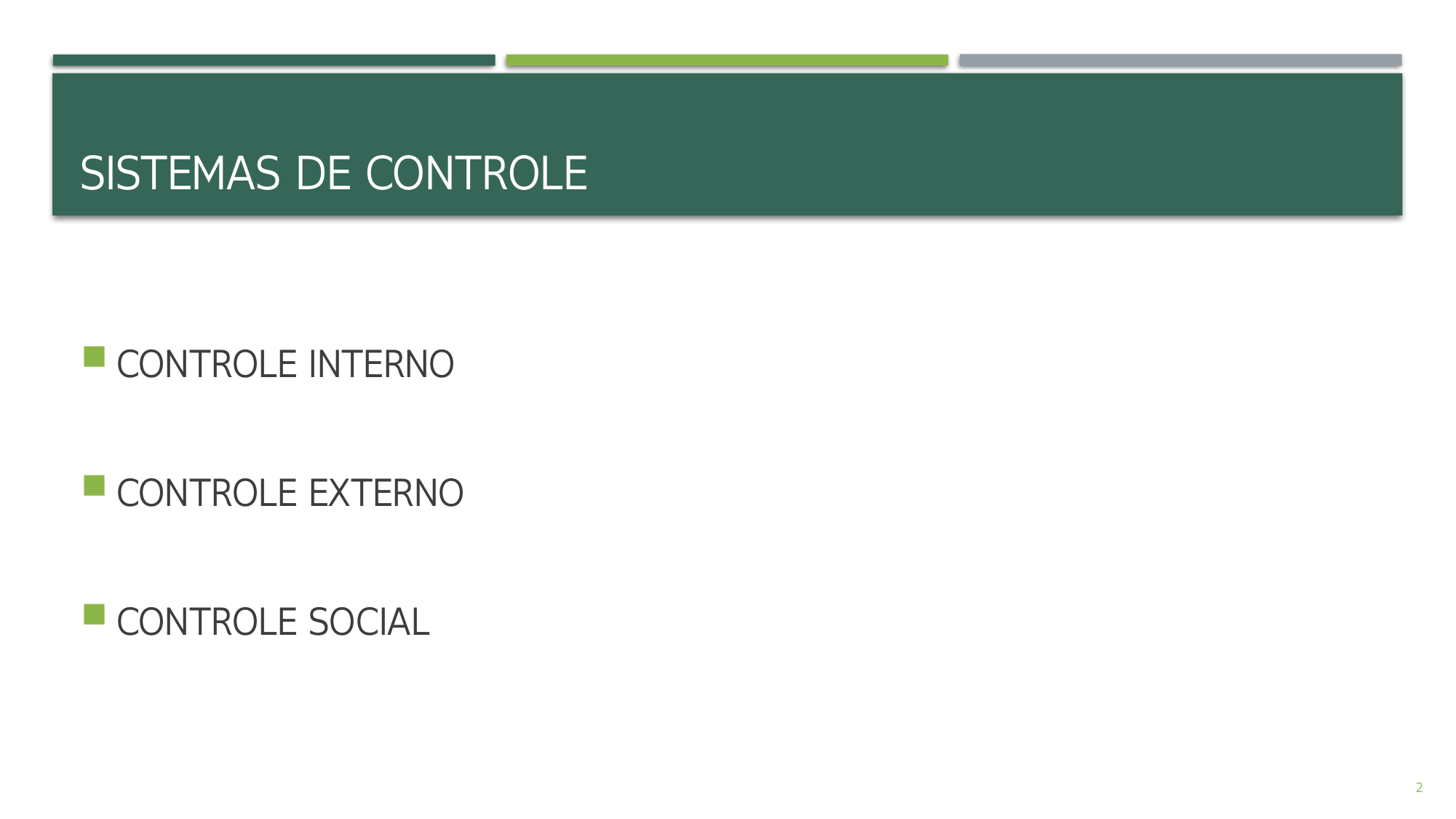

# Sistemas de controle
CONTROLE INTERNO

CONTROLE EXTERNO

CONTROLE SOCIAL
2